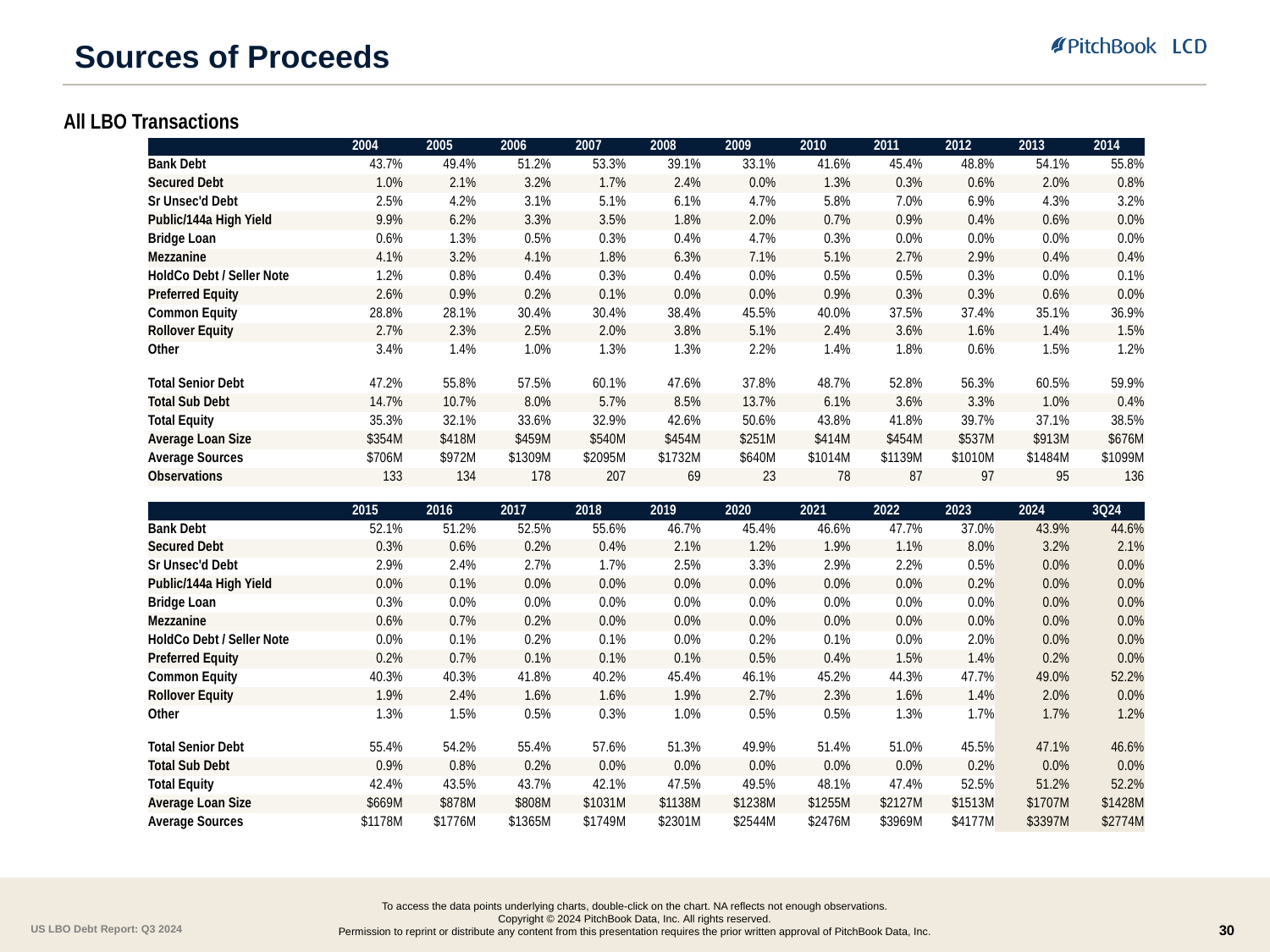

# Sources of Proceeds
All LBO Transactions
|  | 2004 | 2005 | 2006 | 2007 | 2008 | 2009 | 2010 | 2011 | 2012 | 2013 | 2014 |
| --- | --- | --- | --- | --- | --- | --- | --- | --- | --- | --- | --- |
| Bank Debt | 43.7% | 49.4% | 51.2% | 53.3% | 39.1% | 33.1% | 41.6% | 45.4% | 48.8% | 54.1% | 55.8% |
| Secured Debt | 1.0% | 2.1% | 3.2% | 1.7% | 2.4% | 0.0% | 1.3% | 0.3% | 0.6% | 2.0% | 0.8% |
| Sr Unsec'd Debt | 2.5% | 4.2% | 3.1% | 5.1% | 6.1% | 4.7% | 5.8% | 7.0% | 6.9% | 4.3% | 3.2% |
| Public/144a High Yield | 9.9% | 6.2% | 3.3% | 3.5% | 1.8% | 2.0% | 0.7% | 0.9% | 0.4% | 0.6% | 0.0% |
| Bridge Loan | 0.6% | 1.3% | 0.5% | 0.3% | 0.4% | 4.7% | 0.3% | 0.0% | 0.0% | 0.0% | 0.0% |
| Mezzanine | 4.1% | 3.2% | 4.1% | 1.8% | 6.3% | 7.1% | 5.1% | 2.7% | 2.9% | 0.4% | 0.4% |
| HoldCo Debt / Seller Note | 1.2% | 0.8% | 0.4% | 0.3% | 0.4% | 0.0% | 0.5% | 0.5% | 0.3% | 0.0% | 0.1% |
| Preferred Equity | 2.6% | 0.9% | 0.2% | 0.1% | 0.0% | 0.0% | 0.9% | 0.3% | 0.3% | 0.6% | 0.0% |
| Common Equity | 28.8% | 28.1% | 30.4% | 30.4% | 38.4% | 45.5% | 40.0% | 37.5% | 37.4% | 35.1% | 36.9% |
| Rollover Equity | 2.7% | 2.3% | 2.5% | 2.0% | 3.8% | 5.1% | 2.4% | 3.6% | 1.6% | 1.4% | 1.5% |
| Other | 3.4% | 1.4% | 1.0% | 1.3% | 1.3% | 2.2% | 1.4% | 1.8% | 0.6% | 1.5% | 1.2% |
|  |  |  |  |  |  |  |  |  |  |  |  |
| Total Senior Debt | 47.2% | 55.8% | 57.5% | 60.1% | 47.6% | 37.8% | 48.7% | 52.8% | 56.3% | 60.5% | 59.9% |
| Total Sub Debt | 14.7% | 10.7% | 8.0% | 5.7% | 8.5% | 13.7% | 6.1% | 3.6% | 3.3% | 1.0% | 0.4% |
| Total Equity | 35.3% | 32.1% | 33.6% | 32.9% | 42.6% | 50.6% | 43.8% | 41.8% | 39.7% | 37.1% | 38.5% |
| Average Loan Size | $354M | $418M | $459M | $540M | $454M | $251M | $414M | $454M | $537M | $913M | $676M |
| Average Sources | $706M | $972M | $1309M | $2095M | $1732M | $640M | $1014M | $1139M | $1010M | $1484M | $1099M |
| Observations | 133 | 134 | 178 | 207 | 69 | 23 | 78 | 87 | 97 | 95 | 136 |
|  |  |  |  |  |  |  |  |  |  |  |  |
|  | 2015 | 2016 | 2017 | 2018 | 2019 | 2020 | 2021 | 2022 | 2023 | 2024 | 3Q24 |
| Bank Debt | 52.1% | 51.2% | 52.5% | 55.6% | 46.7% | 45.4% | 46.6% | 47.7% | 37.0% | 43.9% | 44.6% |
| Secured Debt | 0.3% | 0.6% | 0.2% | 0.4% | 2.1% | 1.2% | 1.9% | 1.1% | 8.0% | 3.2% | 2.1% |
| Sr Unsec'd Debt | 2.9% | 2.4% | 2.7% | 1.7% | 2.5% | 3.3% | 2.9% | 2.2% | 0.5% | 0.0% | 0.0% |
| Public/144a High Yield | 0.0% | 0.1% | 0.0% | 0.0% | 0.0% | 0.0% | 0.0% | 0.0% | 0.2% | 0.0% | 0.0% |
| Bridge Loan | 0.3% | 0.0% | 0.0% | 0.0% | 0.0% | 0.0% | 0.0% | 0.0% | 0.0% | 0.0% | 0.0% |
| Mezzanine | 0.6% | 0.7% | 0.2% | 0.0% | 0.0% | 0.0% | 0.0% | 0.0% | 0.0% | 0.0% | 0.0% |
| HoldCo Debt / Seller Note | 0.0% | 0.1% | 0.2% | 0.1% | 0.0% | 0.2% | 0.1% | 0.0% | 2.0% | 0.0% | 0.0% |
| Preferred Equity | 0.2% | 0.7% | 0.1% | 0.1% | 0.1% | 0.5% | 0.4% | 1.5% | 1.4% | 0.2% | 0.0% |
| Common Equity | 40.3% | 40.3% | 41.8% | 40.2% | 45.4% | 46.1% | 45.2% | 44.3% | 47.7% | 49.0% | 52.2% |
| Rollover Equity | 1.9% | 2.4% | 1.6% | 1.6% | 1.9% | 2.7% | 2.3% | 1.6% | 1.4% | 2.0% | 0.0% |
| Other | 1.3% | 1.5% | 0.5% | 0.3% | 1.0% | 0.5% | 0.5% | 1.3% | 1.7% | 1.7% | 1.2% |
|  |  |  |  |  |  |  |  |  |  |  |  |
| Total Senior Debt | 55.4% | 54.2% | 55.4% | 57.6% | 51.3% | 49.9% | 51.4% | 51.0% | 45.5% | 47.1% | 46.6% |
| Total Sub Debt | 0.9% | 0.8% | 0.2% | 0.0% | 0.0% | 0.0% | 0.0% | 0.0% | 0.2% | 0.0% | 0.0% |
| Total Equity | 42.4% | 43.5% | 43.7% | 42.1% | 47.5% | 49.5% | 48.1% | 47.4% | 52.5% | 51.2% | 52.2% |
| Average Loan Size | $669M | $878M | $808M | $1031M | $1138M | $1238M | $1255M | $2127M | $1513M | $1707M | $1428M |
| Average Sources | $1178M | $1776M | $1365M | $1749M | $2301M | $2544M | $2476M | $3969M | $4177M | $3397M | $2774M |